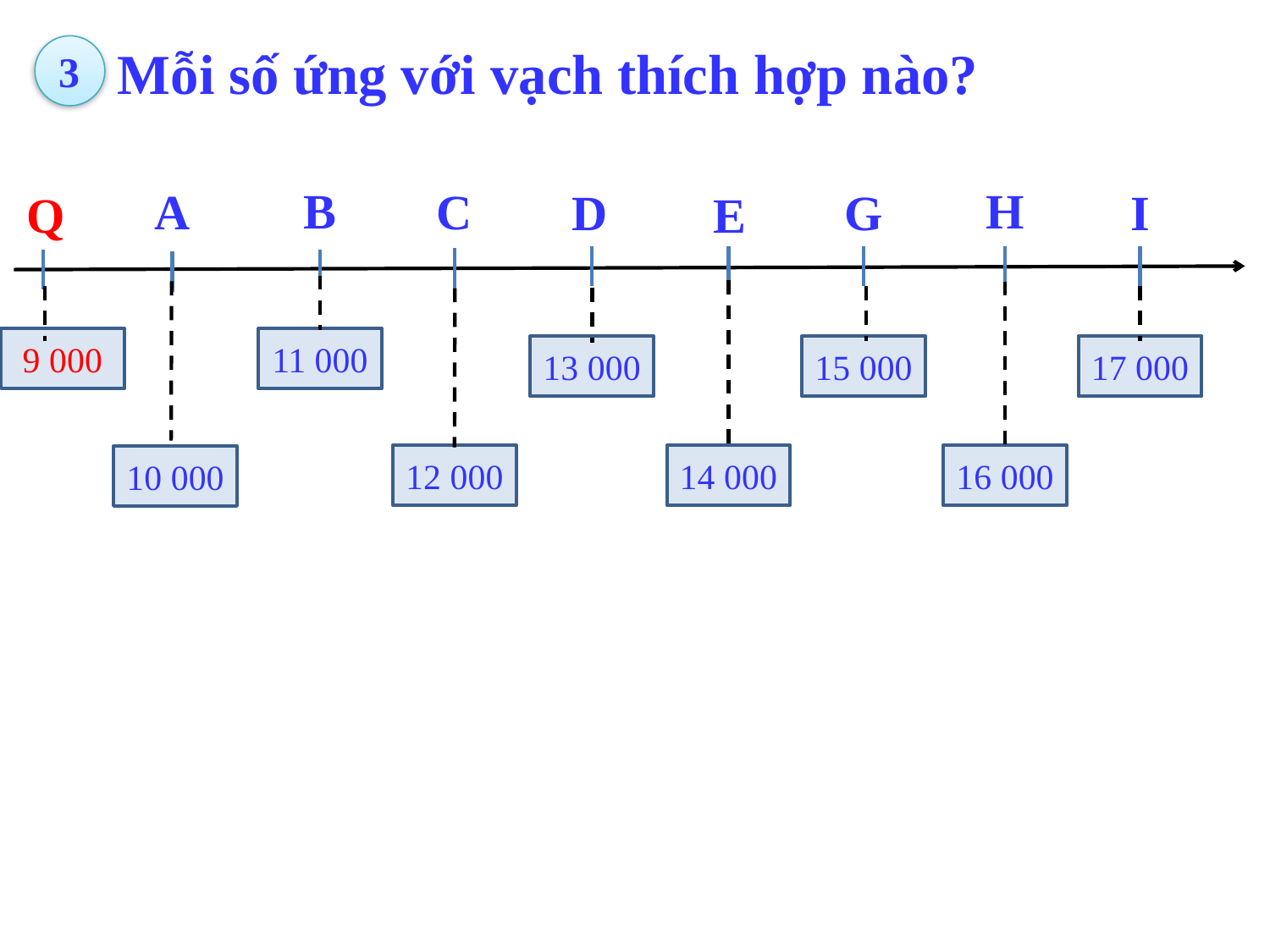

Mỗi số ứng với vạch thích hợp nào?
3
B
H
A
C
D
G
I
Q
E
9 000
11 000
13 000
15 000
17 000
12 000
14 000
16 000
10 000